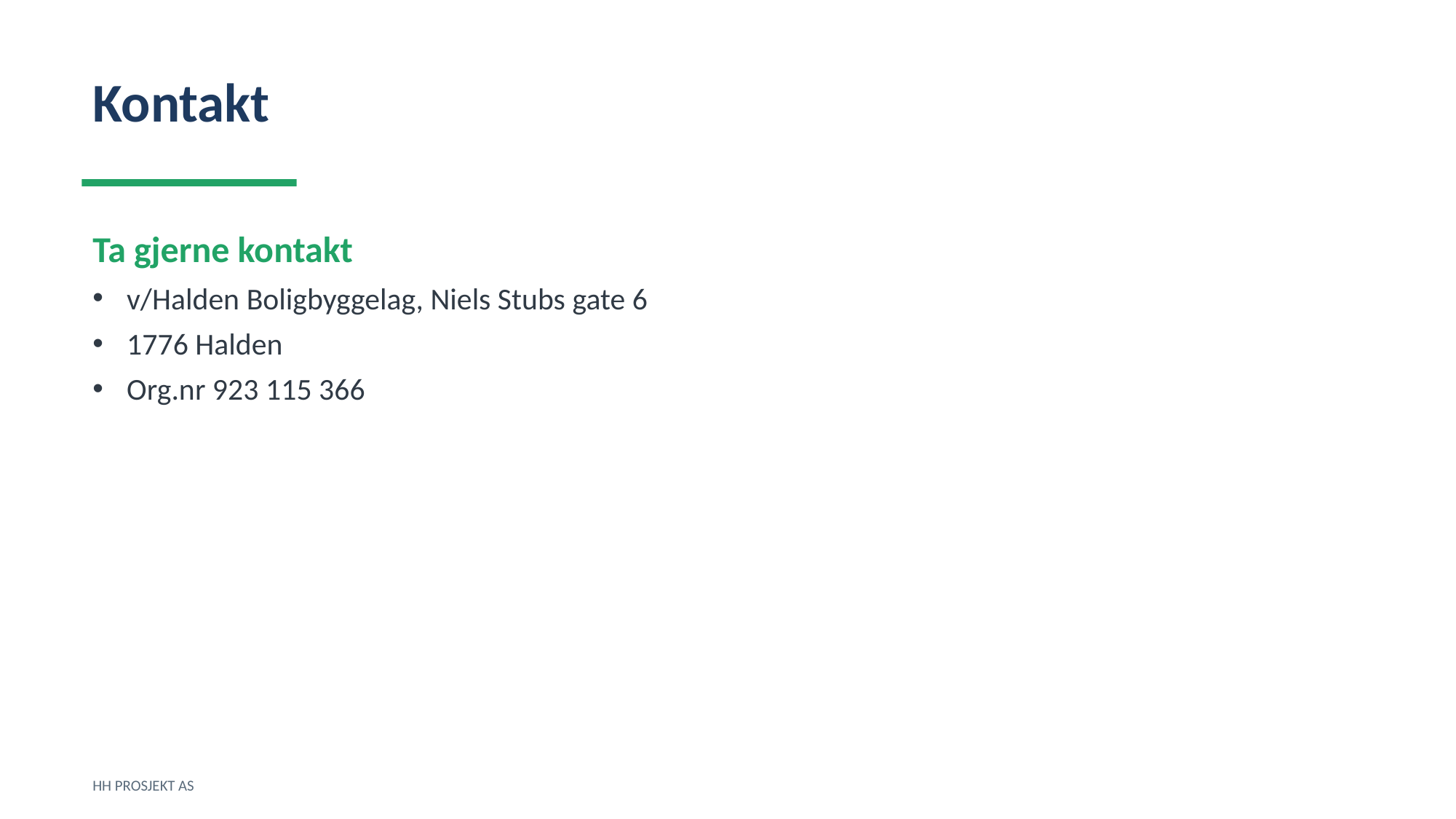

Kontakt

Ta gjerne kontakt
v/Halden Boligbyggelag, Niels Stubs gate 6
1776 Halden
Org.nr 923 115 366
HH PROSJEKT AS